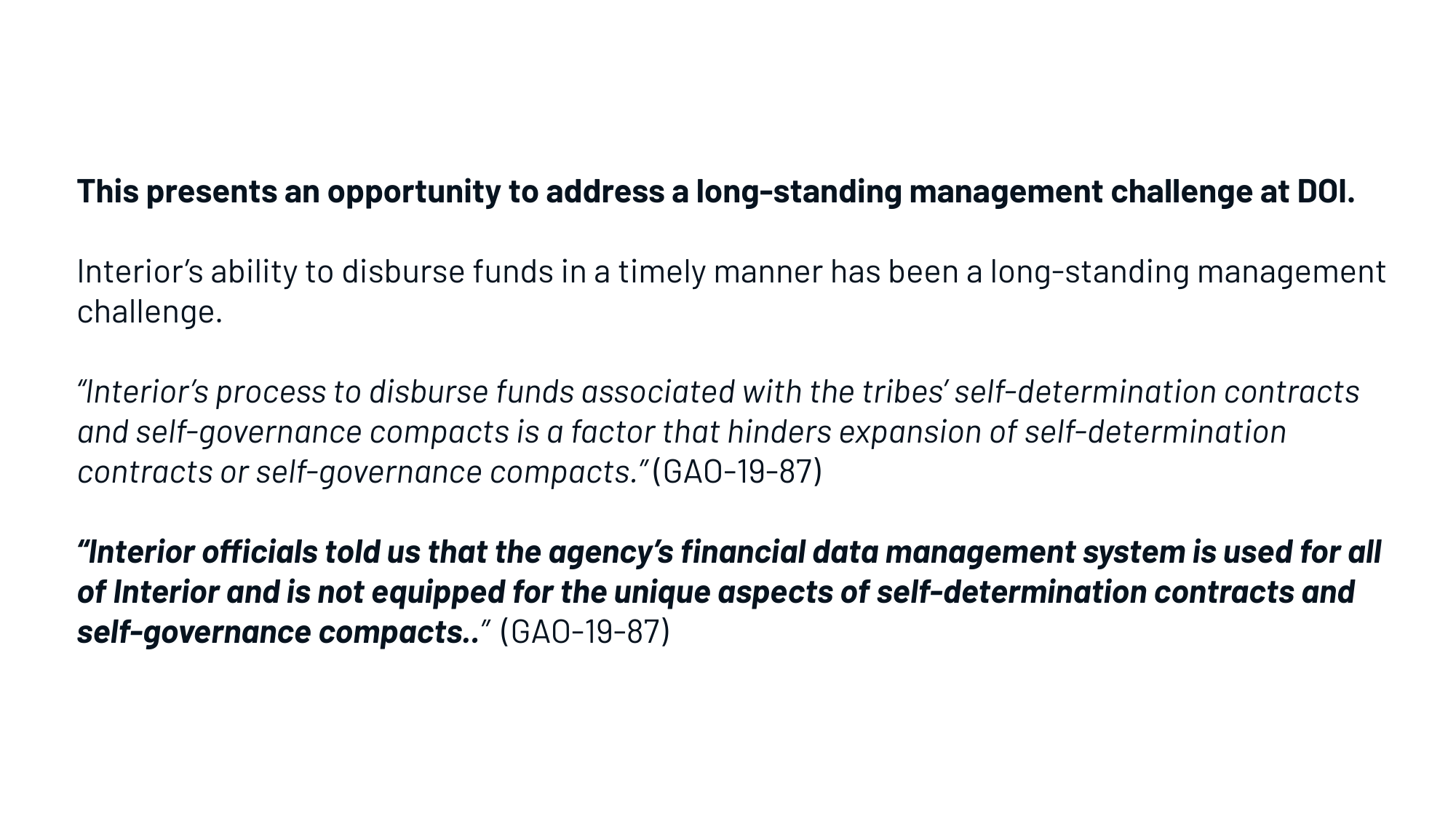

This presents an opportunity to address a long-standing management challenge at DOI.

Interior’s ability to disburse funds in a timely manner has been a long-standing management challenge.

“Interior’s process to disburse funds associated with the tribes’ self-determination contracts and self-governance compacts is a factor that hinders expansion of self-determination contracts or self-governance compacts.” (GAO-19-87)

“Interior officials told us that the agency’s financial data management system is used for all of Interior and is not equipped for the unique aspects of self-determination contracts and self-governance compacts..”  (GAO-19-87)